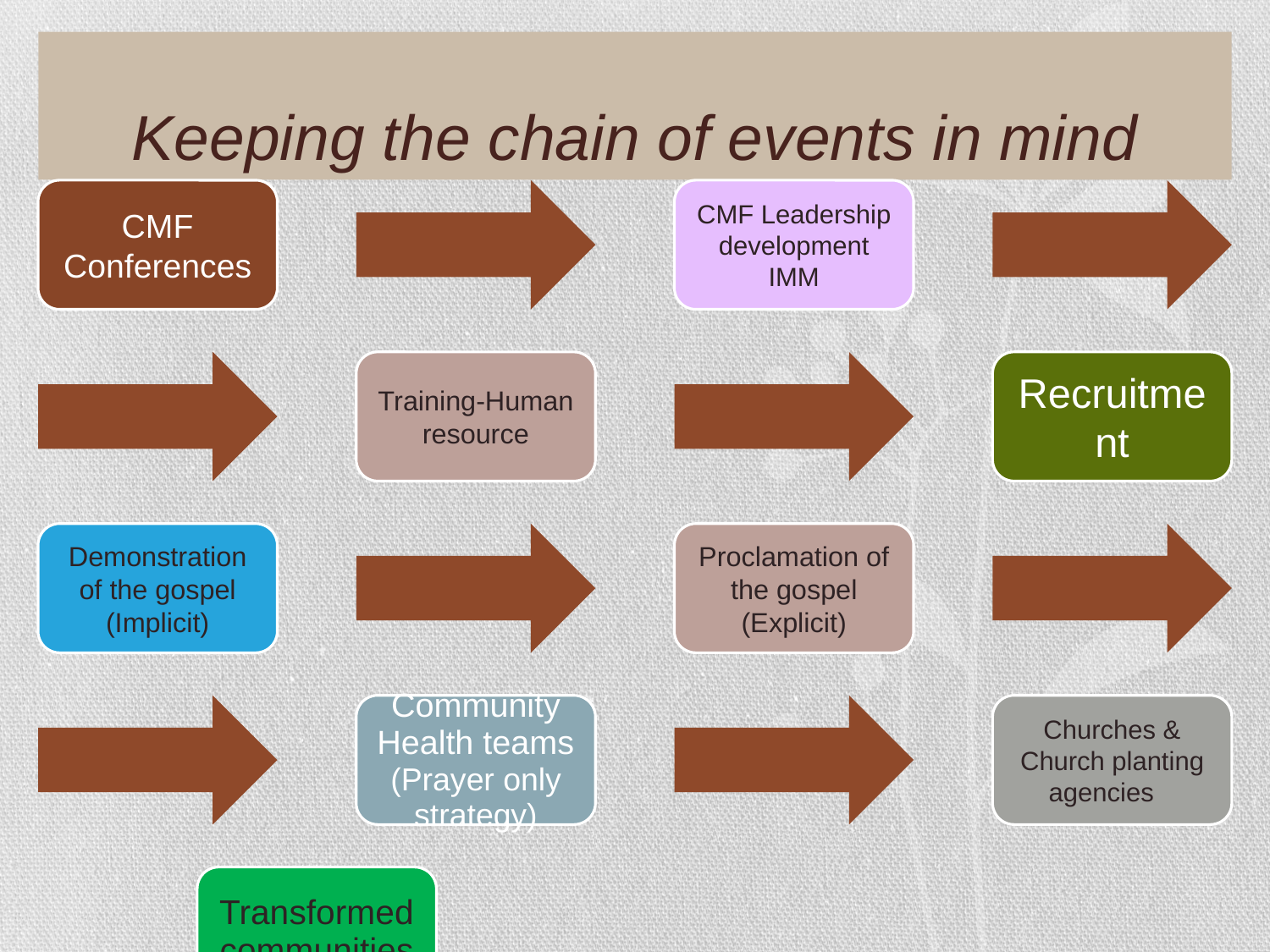

# Keeping the chain of events in mind
CMF
Conferences
CMF Leadership development
IMM
Recruitment
Training-Human resource
Demonstration of the gospel (Implicit)
Proclamation of the gospel (Explicit)
Churches & Church planting agencies
Community Health teams
(Prayer only strategy)